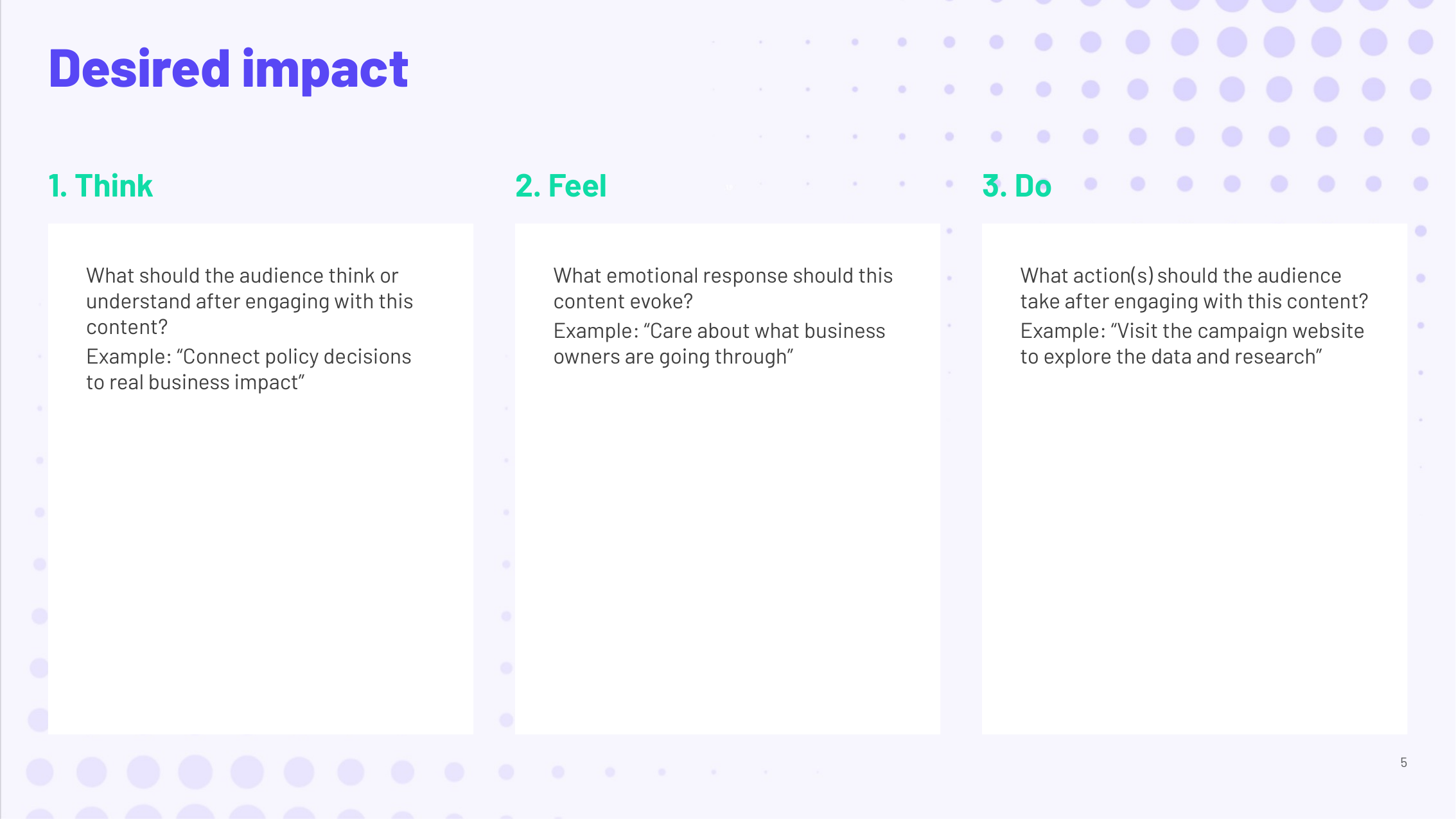

What should the audience think or understand after engaging with this content?
Example: “Connect policy decisions to real business impact”
What emotional response should this content evoke?
Example: “Care about what business owners are going through”
What action(s) should the audience take after engaging with this content?
Example: “Visit the campaign website to explore the data and research”
5